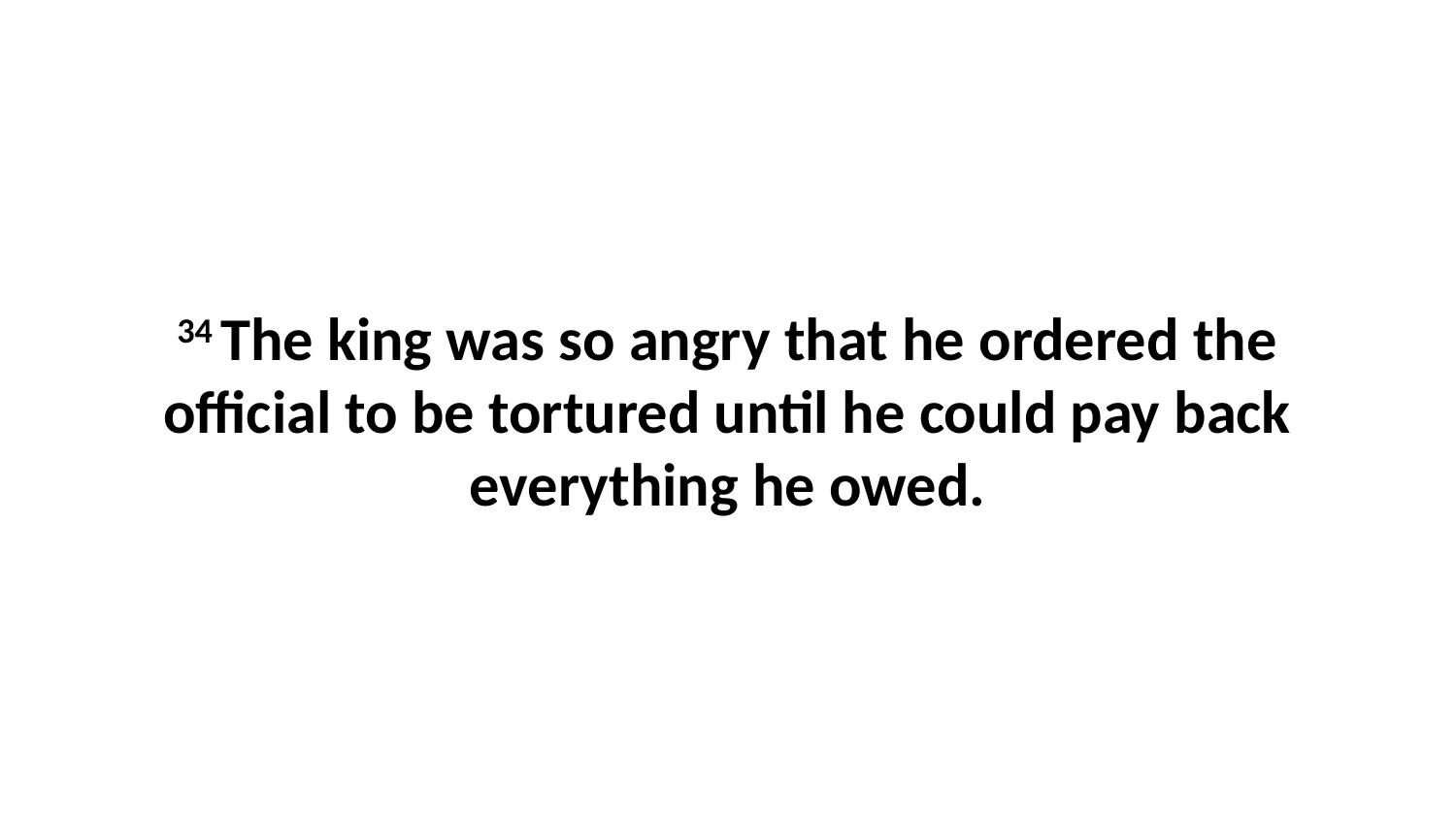

34 The king was so angry that he ordered the official to be tortured until he could pay back everything he owed.